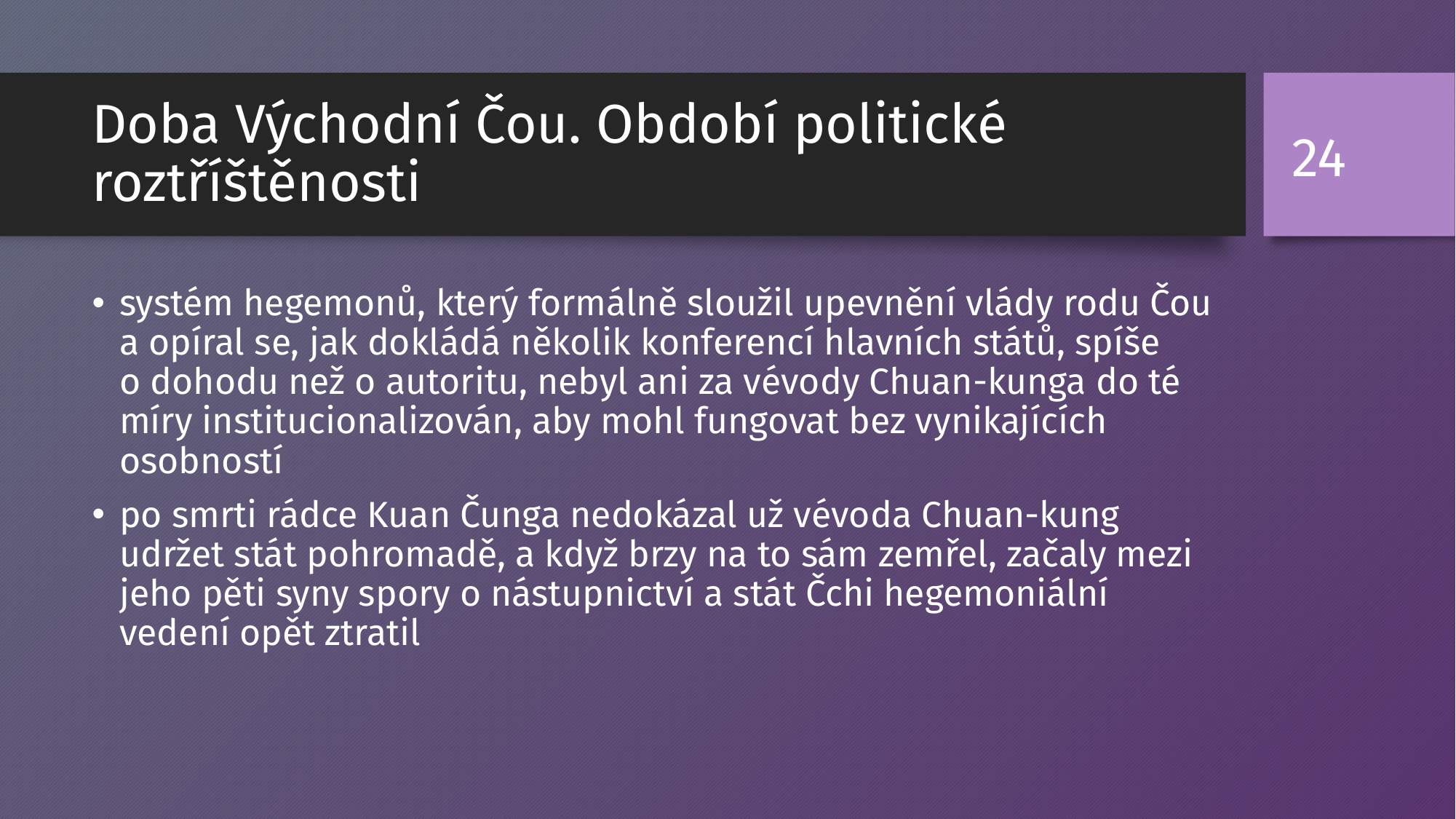

24
# Doba Východní Čou. Období politické roztříštěnosti
systém hegemonů, který formálně sloužil upevnění vlády rodu Čou a opíral se, jak dokládá několik konferencí hlavních států, spíše o dohodu než o autoritu, nebyl ani za vévody Chuan-kunga do té míry institucionalizován, aby mohl fungovat bez vynikajících osobností
po smrti rádce Kuan Čunga nedokázal už vévoda Chuan-kung udržet stát pohromadě, a když brzy na to sám zemřel, začaly mezi jeho pěti syny spory o nástupnictví a stát Čchi hegemoniální vedení opět ztratil